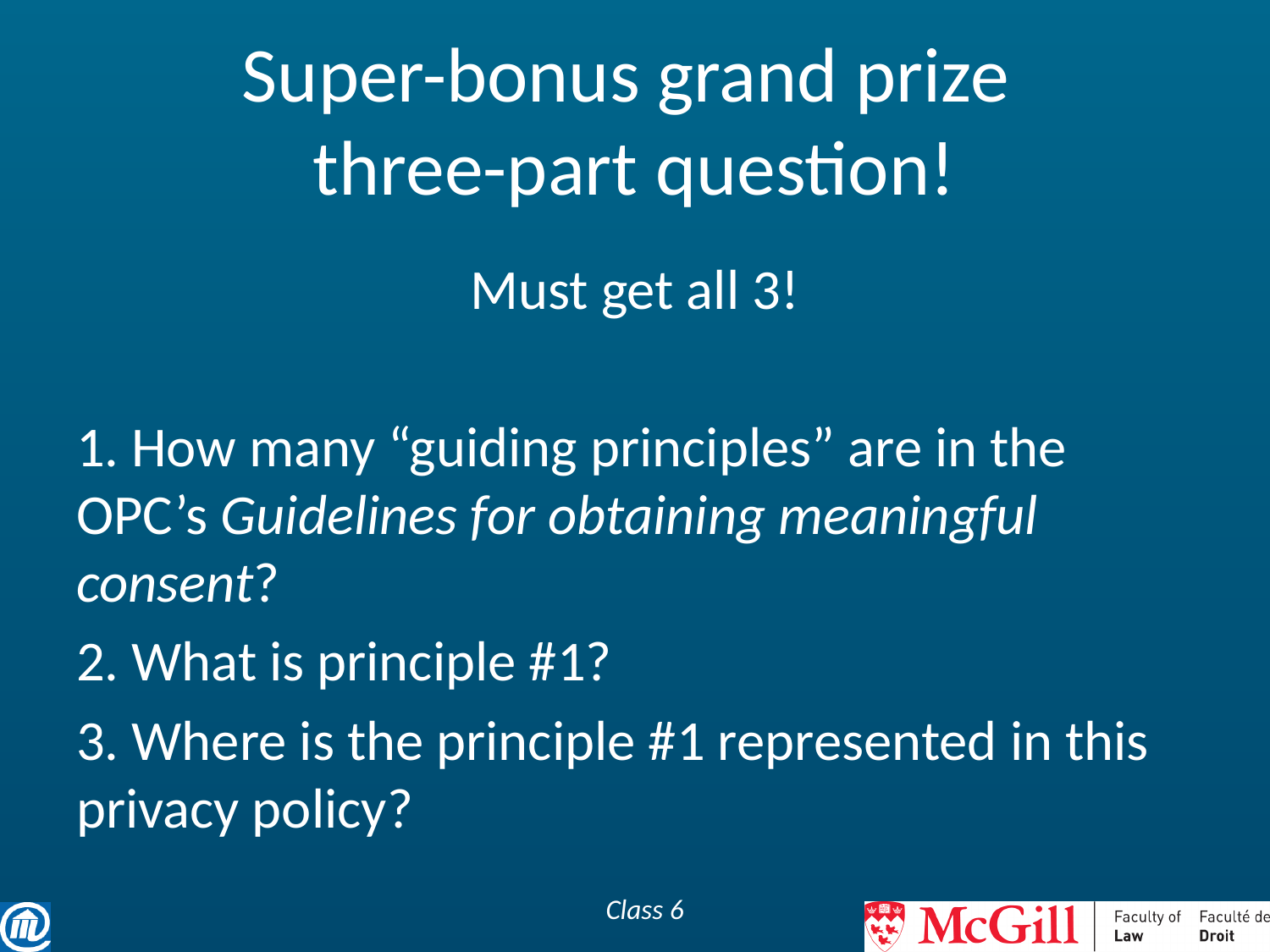

# Super-bonus grand prize three-part question!
Must get all 3!

1. How many “guiding principles” are in the OPC’s Guidelines for obtaining meaningful consent?
2. What is principle #1?
3. Where is the principle #1 represented in this privacy policy?
Class 6